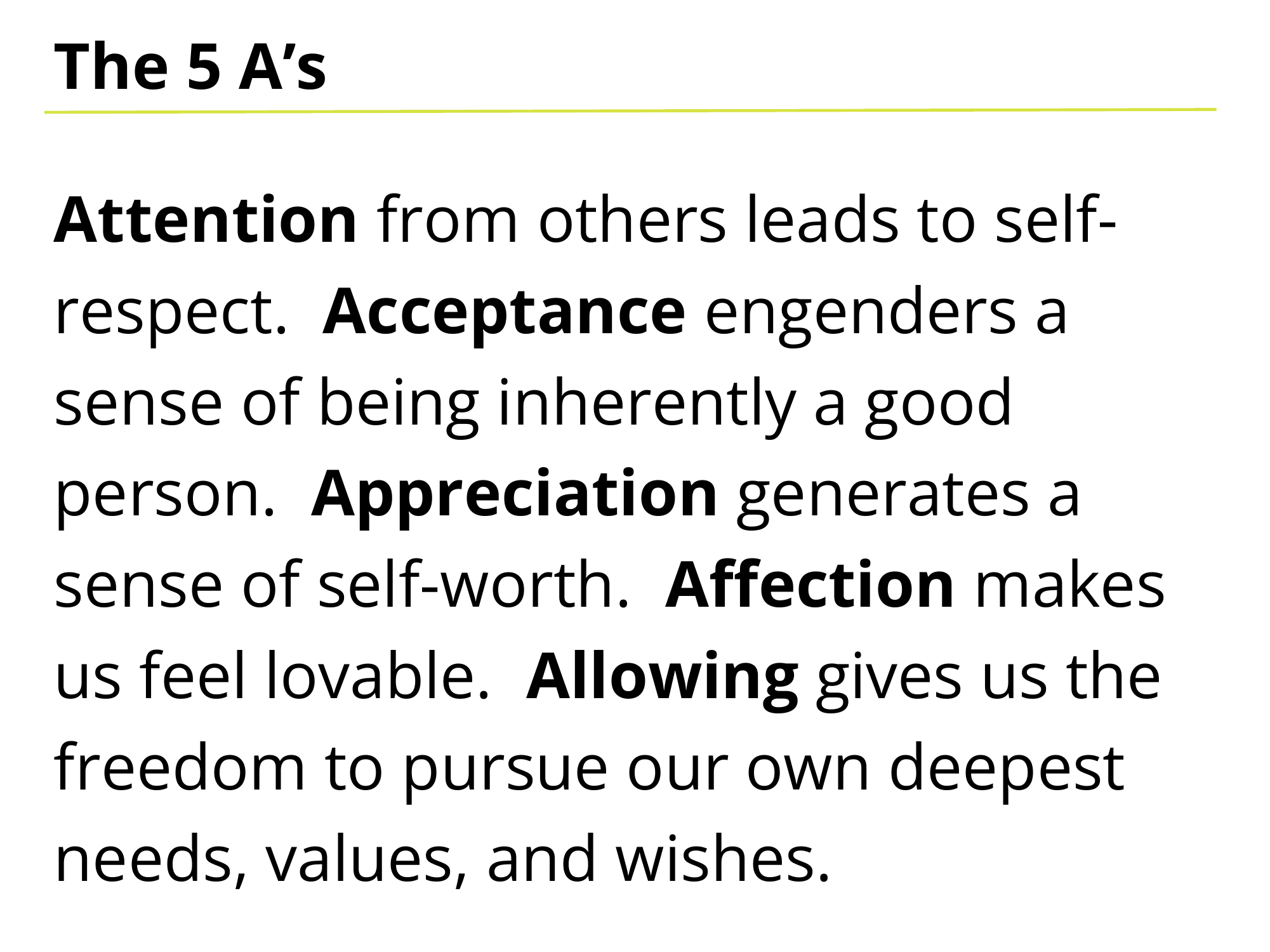

The 5 A’s
Attention from others leads to self-respect.  Acceptance engenders a sense of being inherently a good person.  Appreciation generates a sense of self-worth.  Affection makes us feel lovable.  Allowing gives us the freedom to pursue our own deepest needs, values, and wishes.